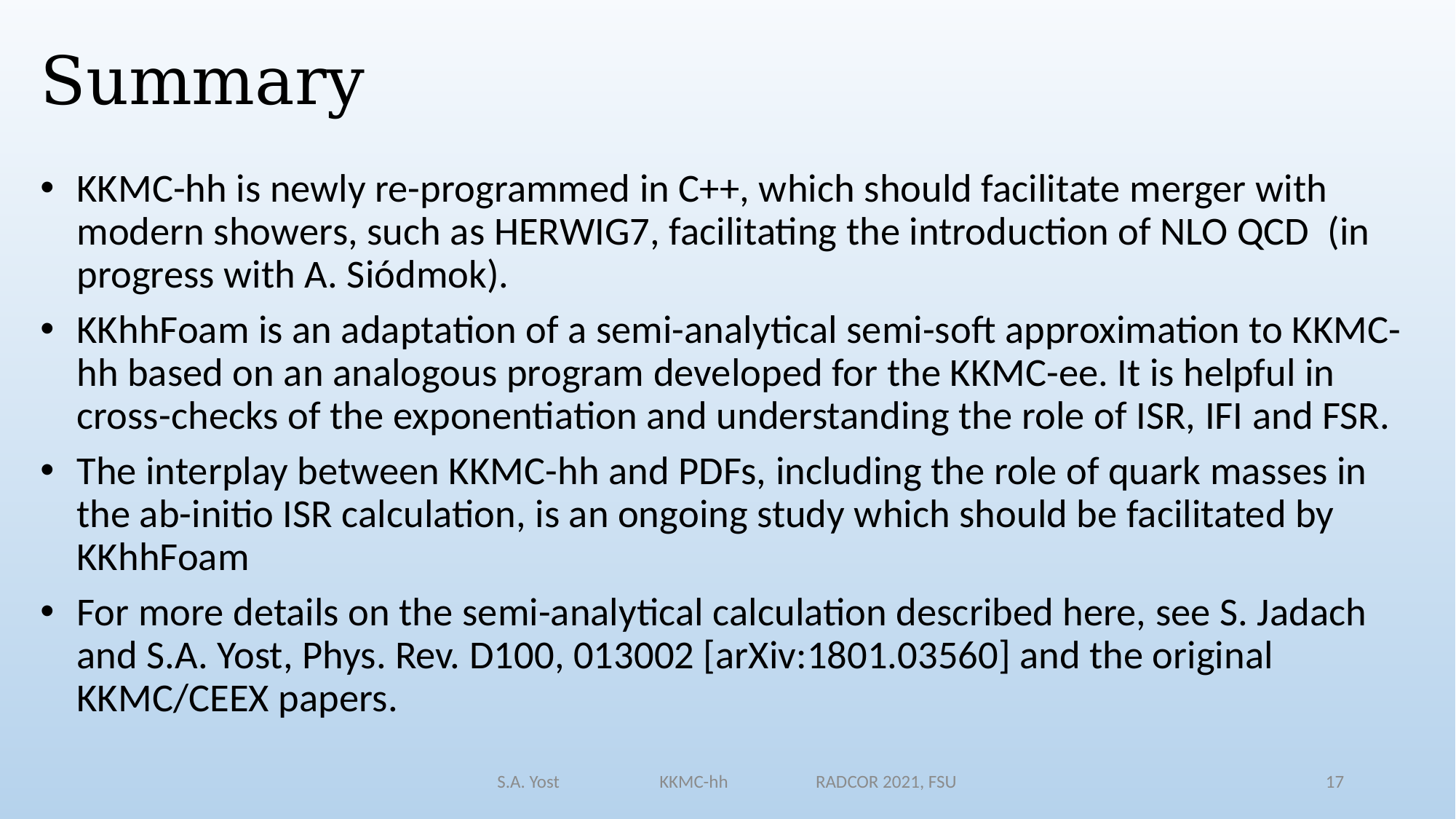

# Summary
KKMC-hh is newly re-programmed in C++, which should facilitate merger with modern showers, such as HERWIG7, facilitating the introduction of NLO QCD  (in progress with A. Siódmok).
KKhhFoam is an adaptation of a semi-analytical semi-soft approximation to KKMC-hh based on an analogous program developed for the KKMC-ee. It is helpful in cross-checks of the exponentiation and understanding the role of ISR, IFI and FSR.
The interplay between KKMC-hh and PDFs, including the role of quark masses in the ab-initio ISR calculation, is an ongoing study which should be facilitated by KKhhFoam
For more details on the semi-analytical calculation described here, see S. Jadach and S.A. Yost, Phys. Rev. D100, 013002 [arXiv:1801.03560] and the original KKMC/CEEX papers.
S.A. Yost                        KKMC-hh                     RADCOR 2021, FSU